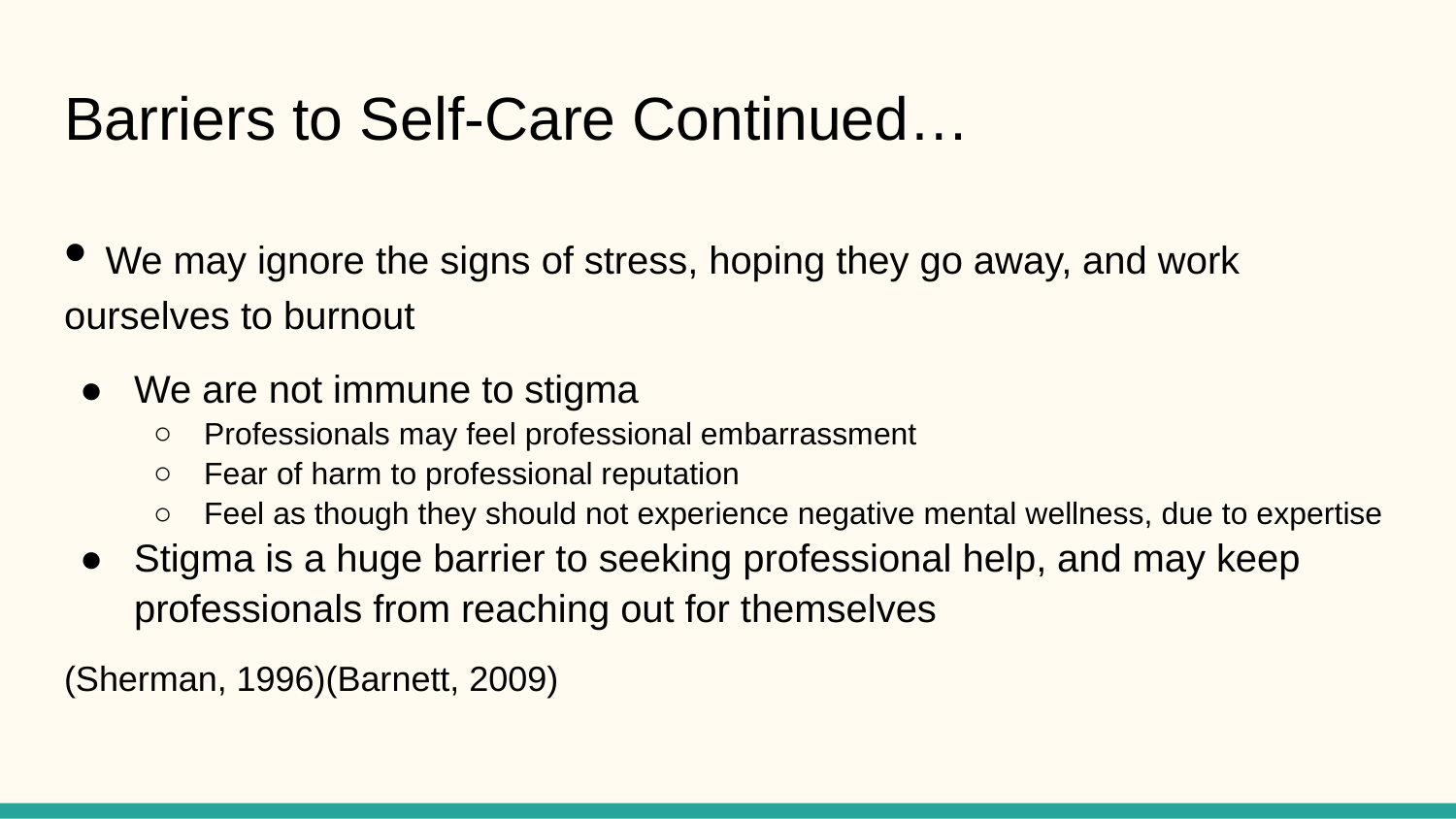

# Barriers to Self-Care Continued…
• We may ignore the signs of stress, hoping they go away, and work ourselves to burnout
We are not immune to stigma
Professionals may feel professional embarrassment
Fear of harm to professional reputation
Feel as though they should not experience negative mental wellness, due to expertise
Stigma is a huge barrier to seeking professional help, and may keep professionals from reaching out for themselves
(Sherman, 1996)(Barnett, 2009)